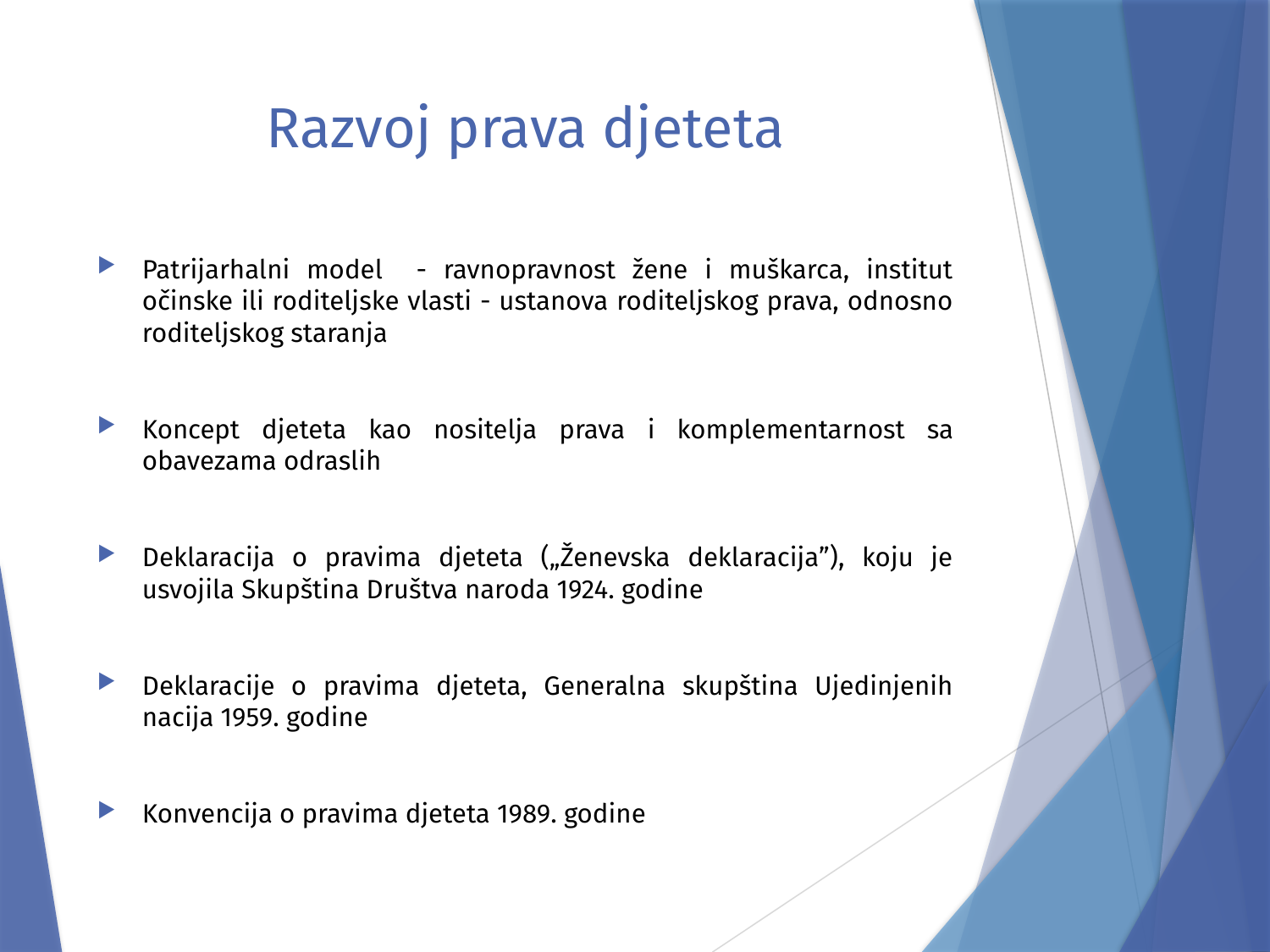

# Razvoj prava djeteta
Patrijarhalni model  - ravnopravnost žene i muškarca, institut očinske ili roditeljske vlasti - ustanova roditeljskog prava, odnosno roditeljskog staranja

Koncept djeteta kao nositelja prava i komplementarnost sa obavezama odraslih

Deklaracija o pravima djeteta („Ženevska deklaracija”), koju je usvojila Skupština Društva naroda 1924. godine

Deklaracije o pravima djeteta, Generalna skupština Ujedinjenih nacija 1959. godine

Konvencija o pravima djeteta 1989. godine